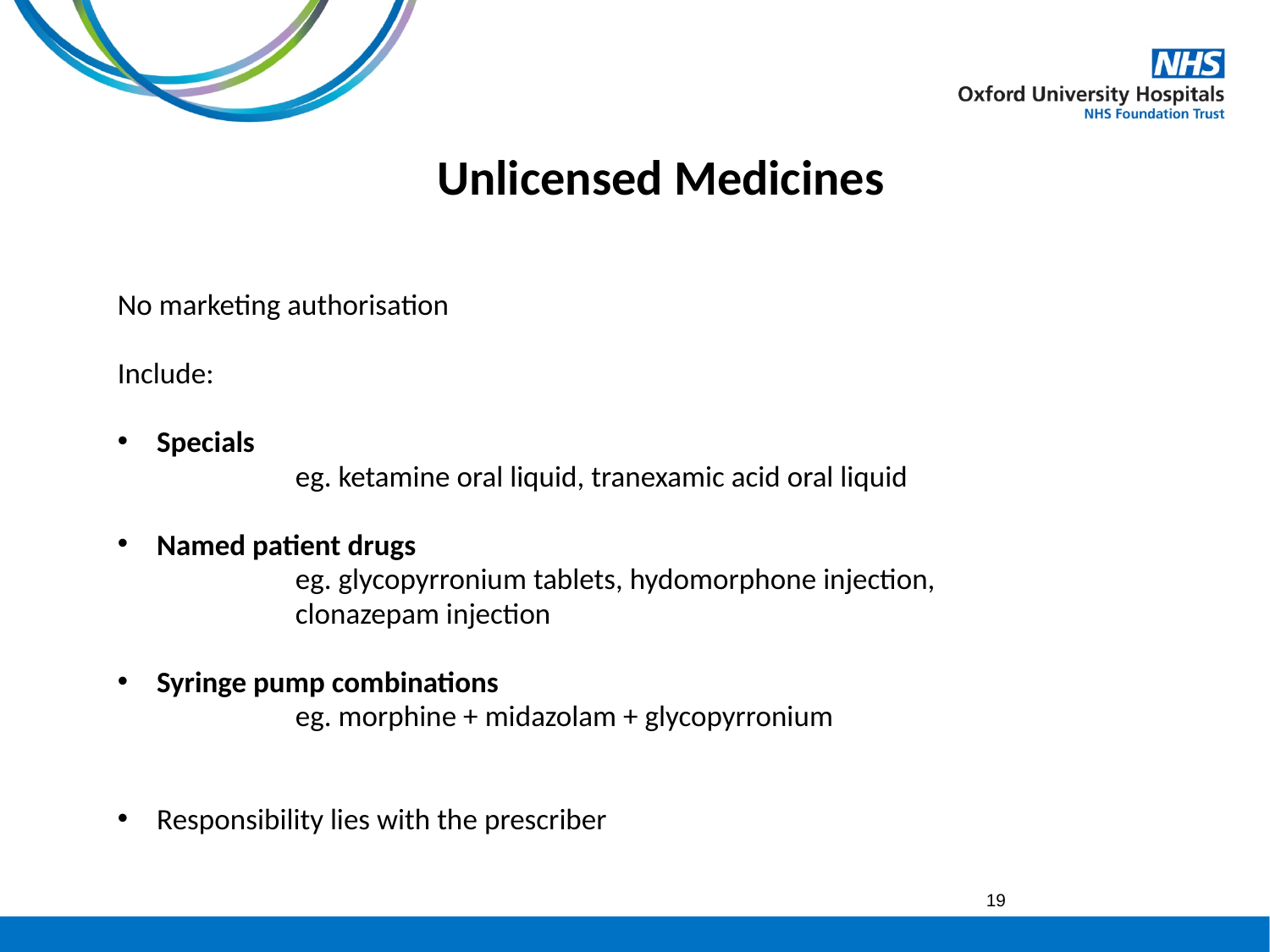

# Unlicensed Medicines
No marketing authorisation

Include:

Specials
		eg. ketamine oral liquid, tranexamic acid oral liquid

Named patient drugs
		eg. glycopyrronium tablets, hydomorphone injection,
     		clonazepam injection

Syringe pump combinations
		eg. morphine + midazolam + glycopyrronium

Responsibility lies with the prescriber

19